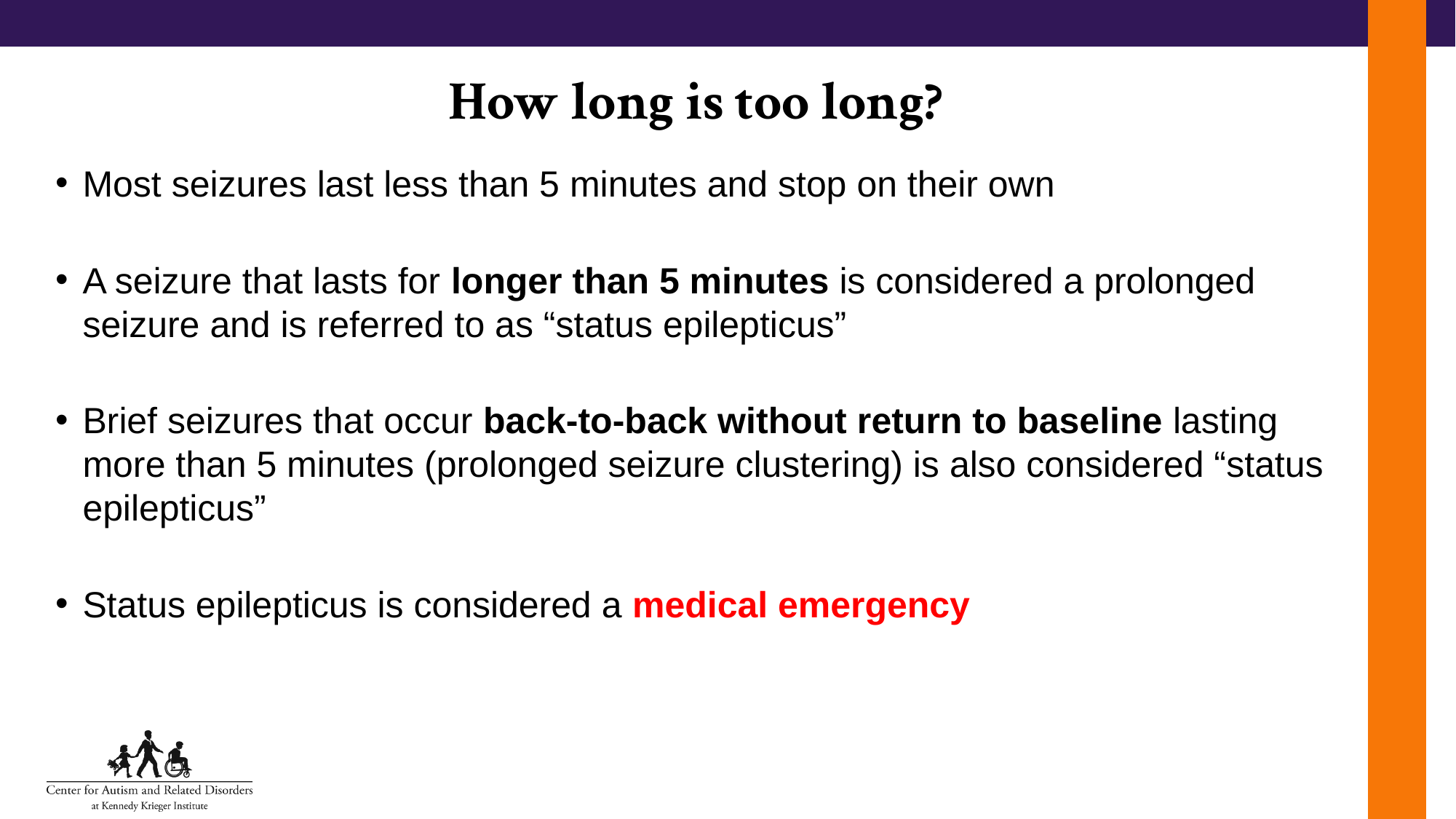

# How long is too long?
Most seizures last less than 5 minutes and stop on their own

A seizure that lasts for longer than 5 minutes is considered a prolonged seizure and is referred to as “status epilepticus”

Brief seizures that occur back-to-back without return to baseline lasting more than 5 minutes (prolonged seizure clustering) is also considered “status epilepticus”

Status epilepticus is considered a medical emergency